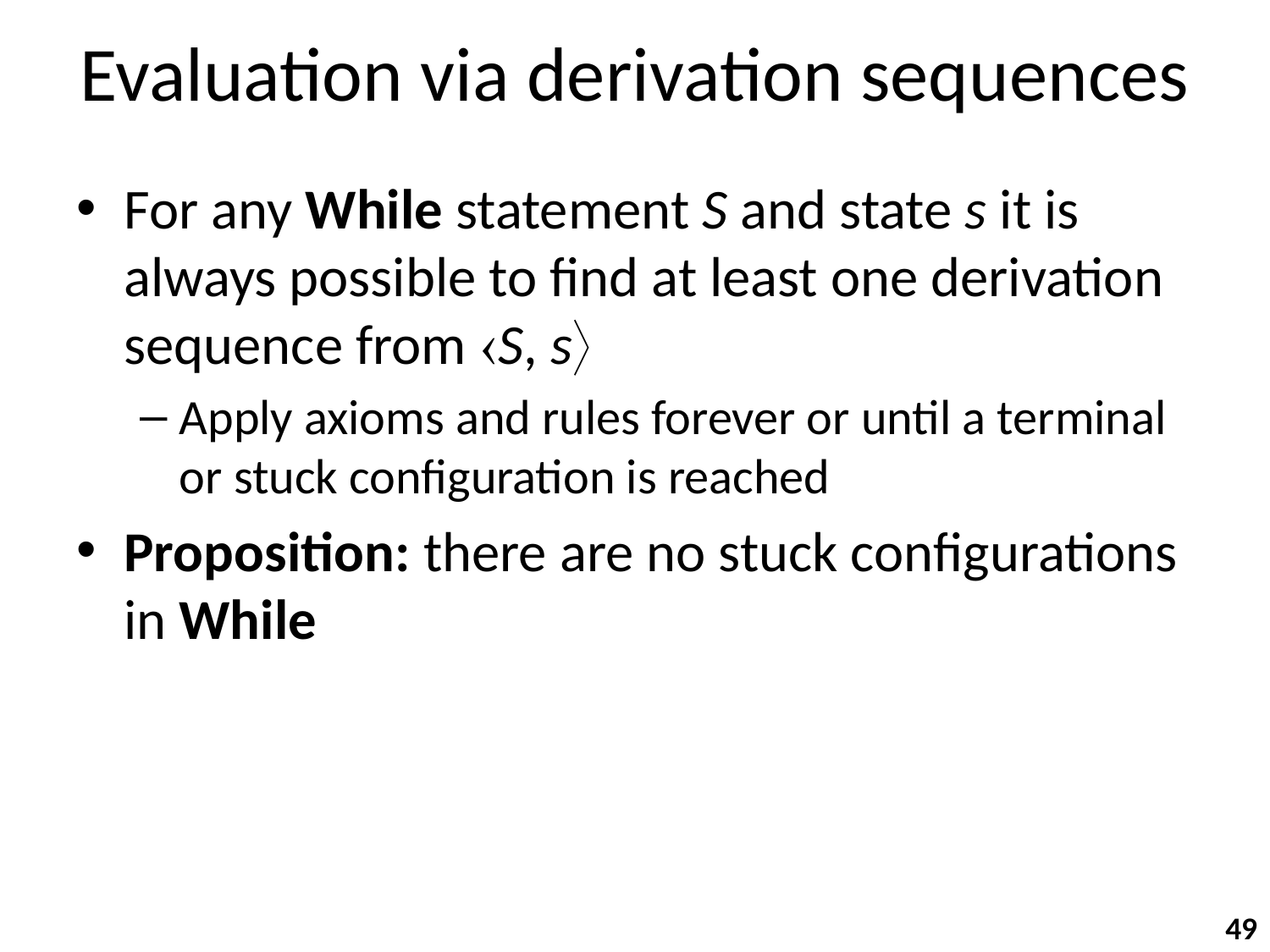

# Evaluation via derivation sequences
For any While statement S and state s it is always possible to find at least one derivation sequence from 〈S, s〉
Apply axioms and rules forever or until a terminal or stuck configuration is reached
Proposition: there are no stuck configurations in While
49